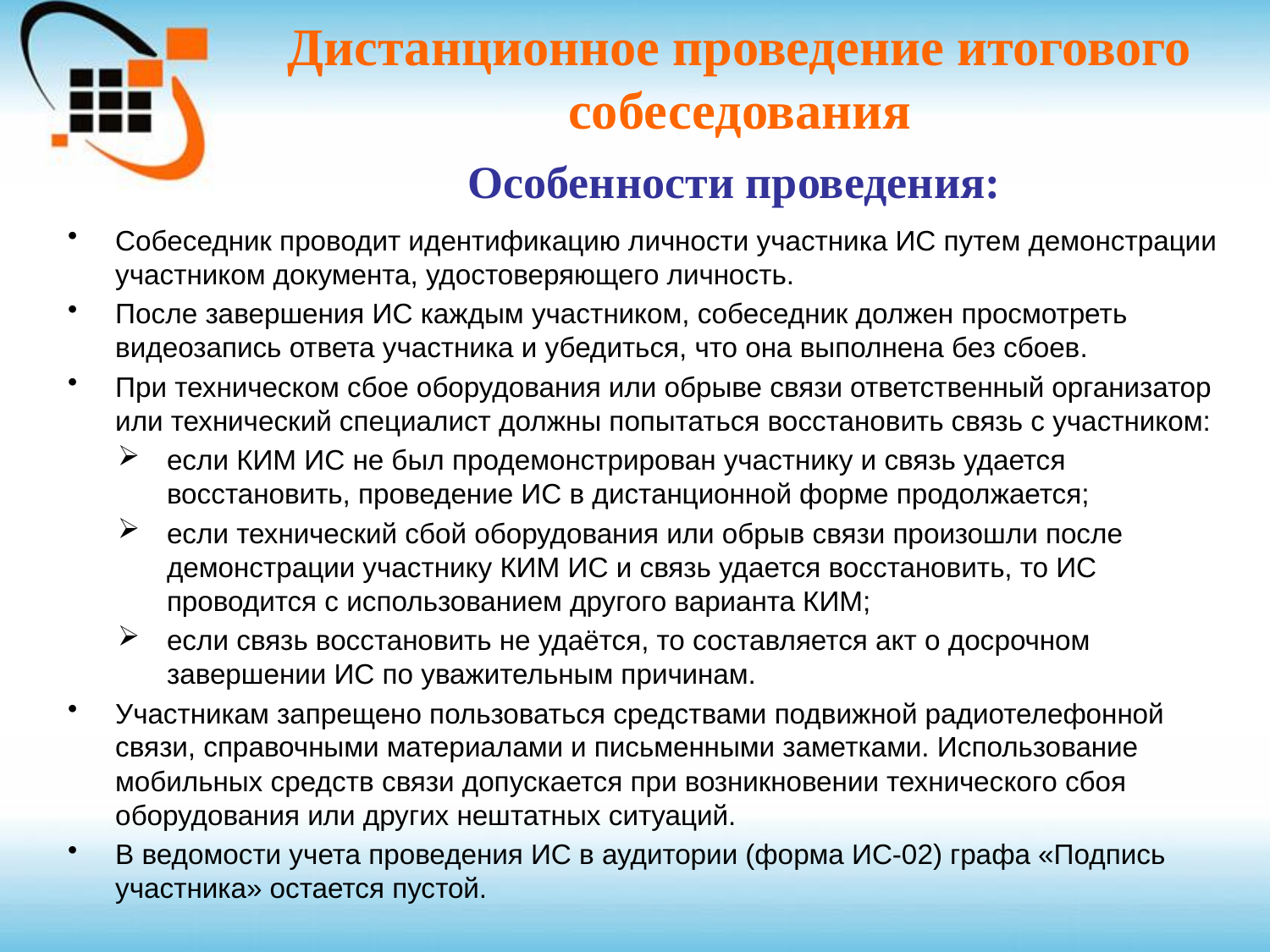

# Дистанционное проведение итогового собеседования
Особенности проведения:
Собеседник проводит идентификацию личности участника ИС путем демонстрации участником документа, удостоверяющего личность.
После завершения ИС каждым участником, собеседник должен просмотреть видеозапись ответа участника и убедиться, что она выполнена без сбоев.
При техническом сбое оборудования или обрыве связи ответственный организатор или технический специалист должны попытаться восстановить связь с участником:
если КИМ ИС не был продемонстрирован участнику и связь удается восстановить, проведение ИС в дистанционной форме продолжается;
если технический сбой оборудования или обрыв связи произошли после демонстрации участнику КИМ ИС и связь удается восстановить, то ИС проводится с использованием другого варианта КИМ;
если связь восстановить не удаётся, то составляется акт о досрочном завершении ИС по уважительным причинам.
Участникам запрещено пользоваться средствами подвижной радиотелефонной связи, справочными материалами и письменными заметками. Использование мобильных средств связи допускается при возникновении технического сбоя оборудования или других нештатных ситуаций.
В ведомости учета проведения ИС в аудитории (форма ИС-02) графа «Подпись участника» остается пустой.